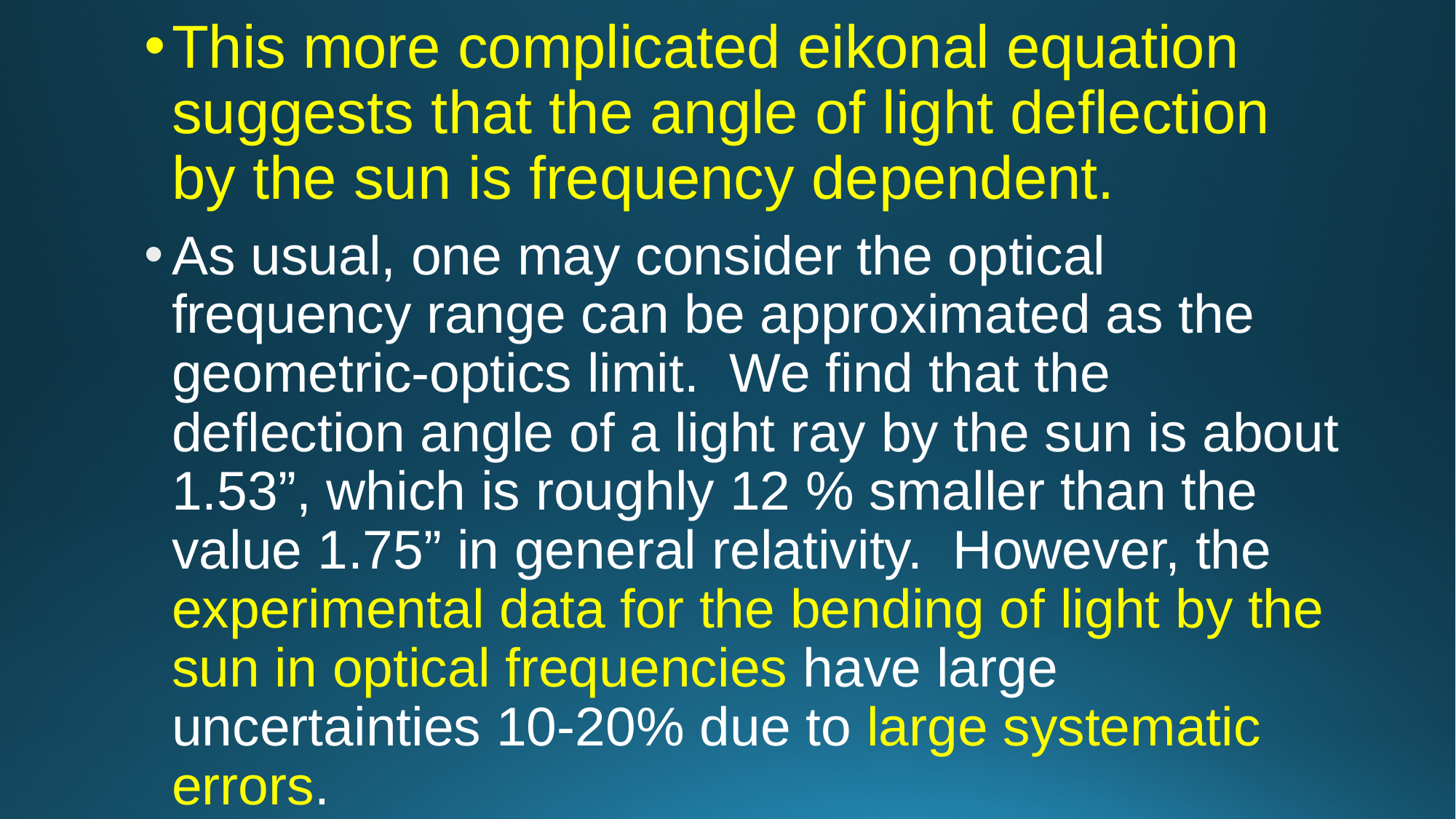

This more complicated eikonal equation suggests that the angle of light deflection by the sun is frequency dependent.
As usual, one may consider the optical frequency range can be approximated as the geometric-optics limit.  We find that the deflection angle of a light ray by the sun is about 1.53”, which is roughly 12 % smaller than the  value 1.75” in general relativity.  However, the experimental data for the bending of light by the sun in optical frequencies have large uncertainties 10-20% due to large systematic errors.
#